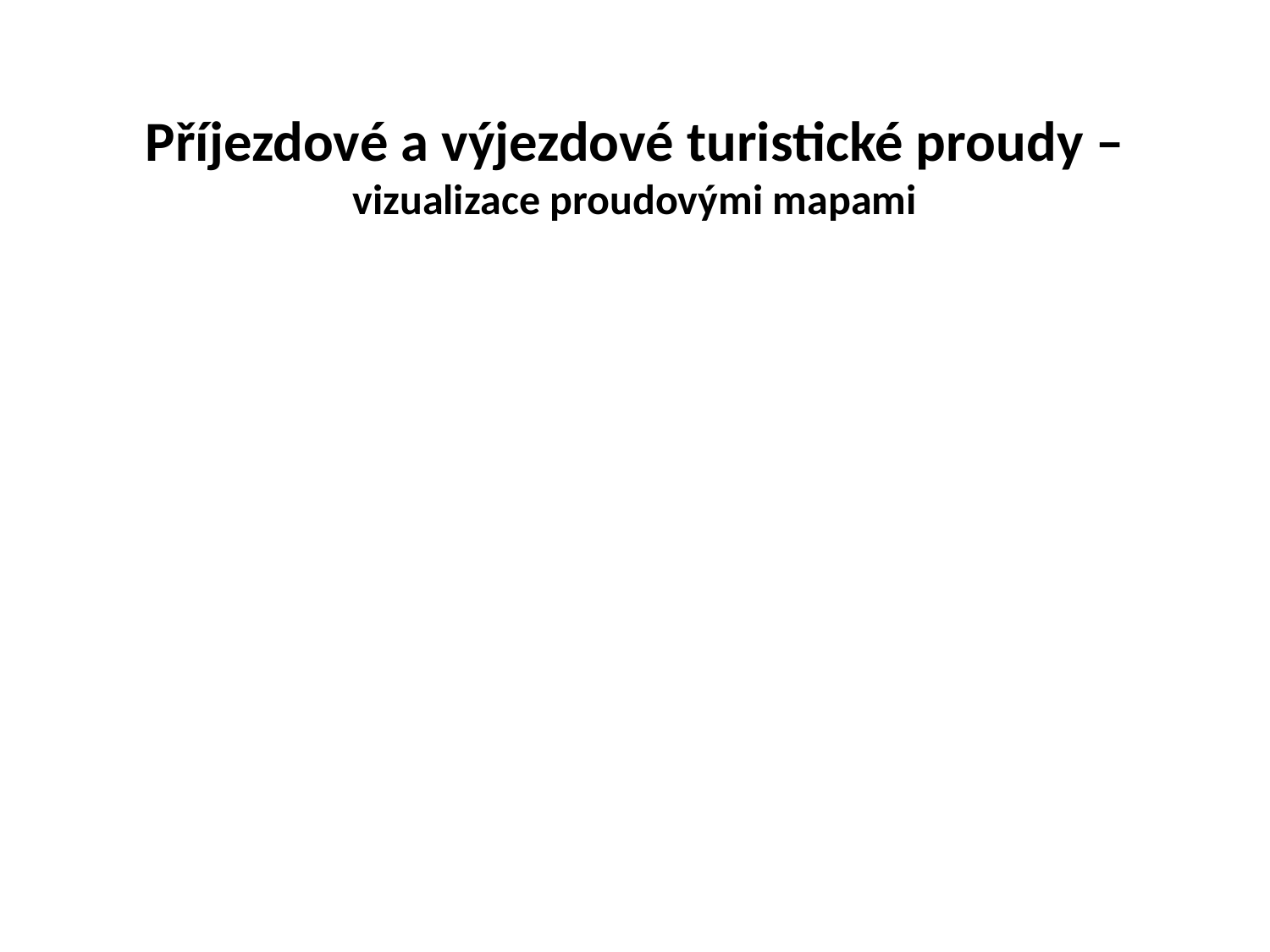

# Příjezdové a výjezdové turistické proudy – vizualizace proudovými mapami